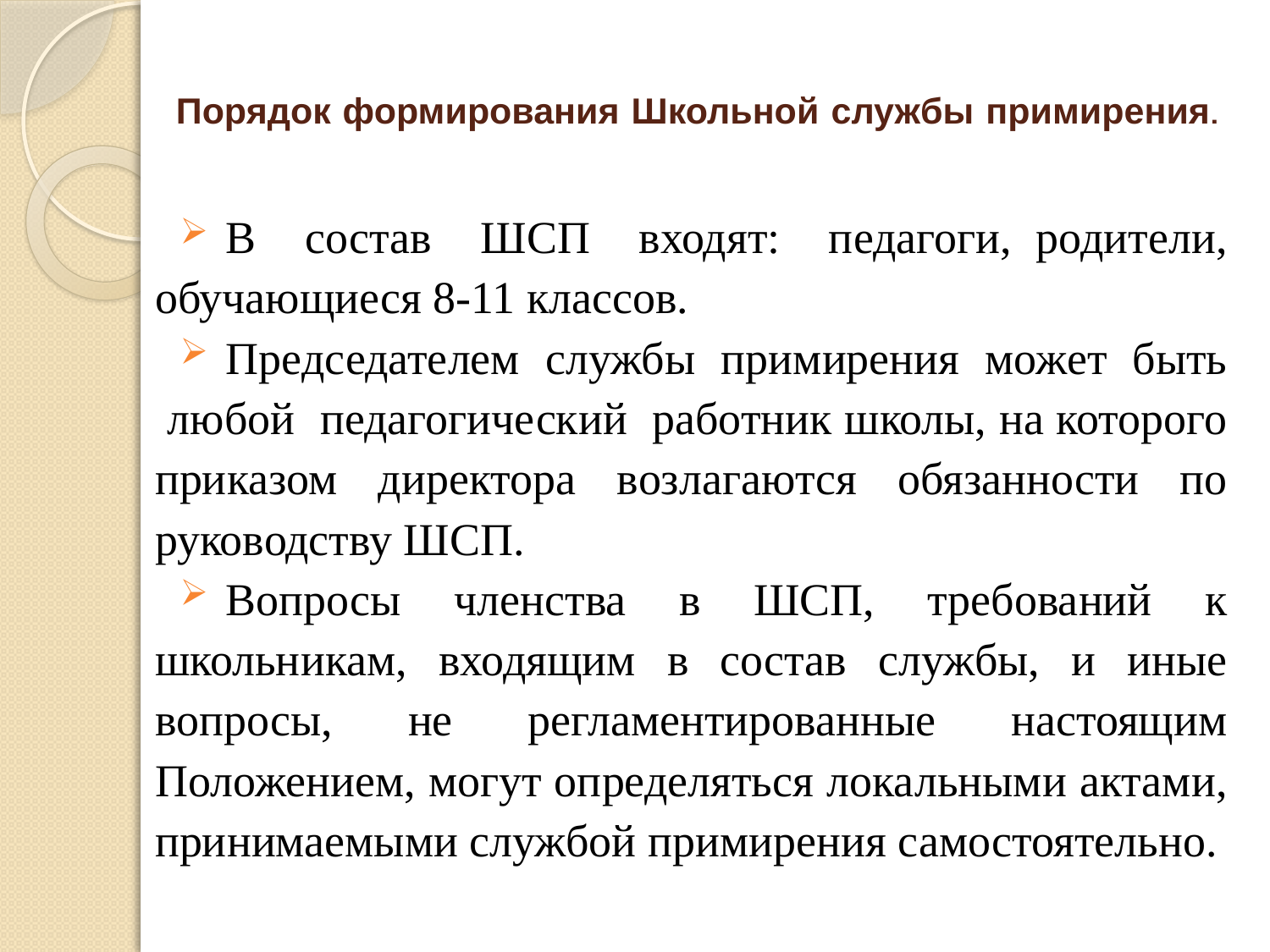

# Порядок формирования Школьной службы примирения.
В  состав  ШСП  входят:  педагоги, родители, обучающиеся 8-11 классов.
Председателем  службы  примирения  может  быть  любой  педагогический  работник школы, на которого приказом директора возлагаются обязанности по руководству ШСП.
Вопросы членства в ШСП, требований к школьникам, входящим в состав службы, и иные вопросы, не регламентированные настоящим Положением, могут определяться локальными актами, принимаемыми службой примирения самостоятельно.